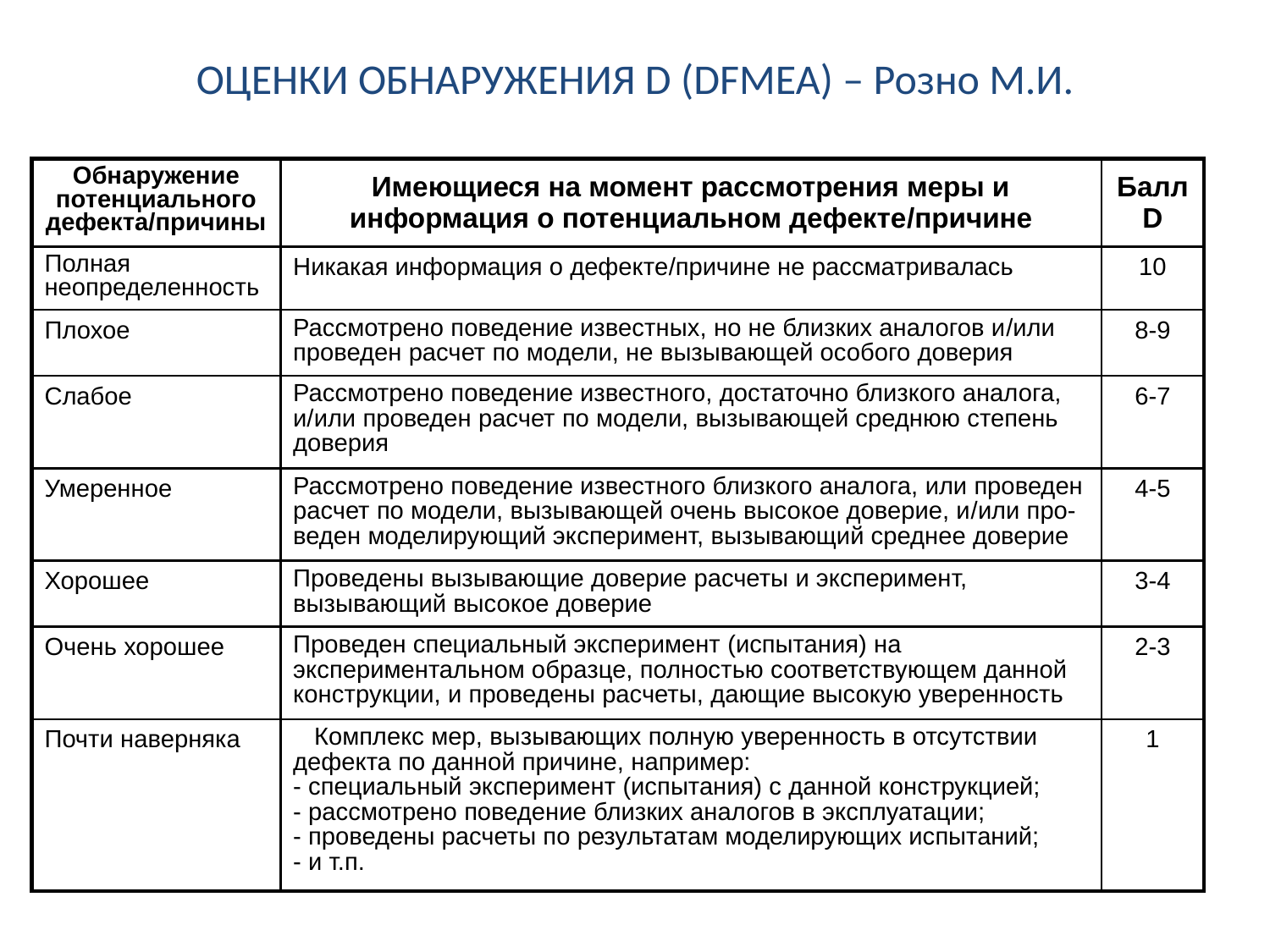

# ОЦЕНКИ ОБНАРУЖЕНИЯ D (DFMEA) – Розно М.И.
| Обнаружение потенциального дефекта/причины | Имеющиеся на момент рассмотрения меры и информация о потенциальном дефекте/причине | БаллD |
| --- | --- | --- |
| Полная неопределенность | Никакая информация о дефекте/причине не рассматривалась | 10 |
| Плохое | Рассмотрено поведение известных, но не близких аналогов и/или проведен расчет по модели, не вызывающей особого доверия | 8-9 |
| Слабое | Рассмотрено поведение известного, достаточно близкого аналога, и/или проведен расчет по модели, вызывающей среднюю степень доверия | 6-7 |
| Умеренное | Рассмотрено поведение известного близкого аналога, или проведен расчет по модели, вызывающей очень высокое доверие, и/или про-веден моделирующий эксперимент, вызывающий среднее доверие | 4-5 |
| Хорошее | Проведены вызывающие доверие расчеты и эксперимент, вызывающий высокое доверие | 3-4 |
| Очень хорошее | Проведен специальный эксперимент (испытания) на экспериментальном образце, полностью соответствующем данной конструкции, и проведены расчеты, дающие высокую уверенность | 2-3 |
| Почти наверняка | Комплекс мер, вызывающих полную уверенность в отсутствии дефекта по данной причине, например: - специальный эксперимент (испытания) с данной конструкцией; - рассмотрено поведение близких аналогов в эксплуатации; - проведены расчеты по результатам моделирующих испытаний; - и т.п. | 1 |